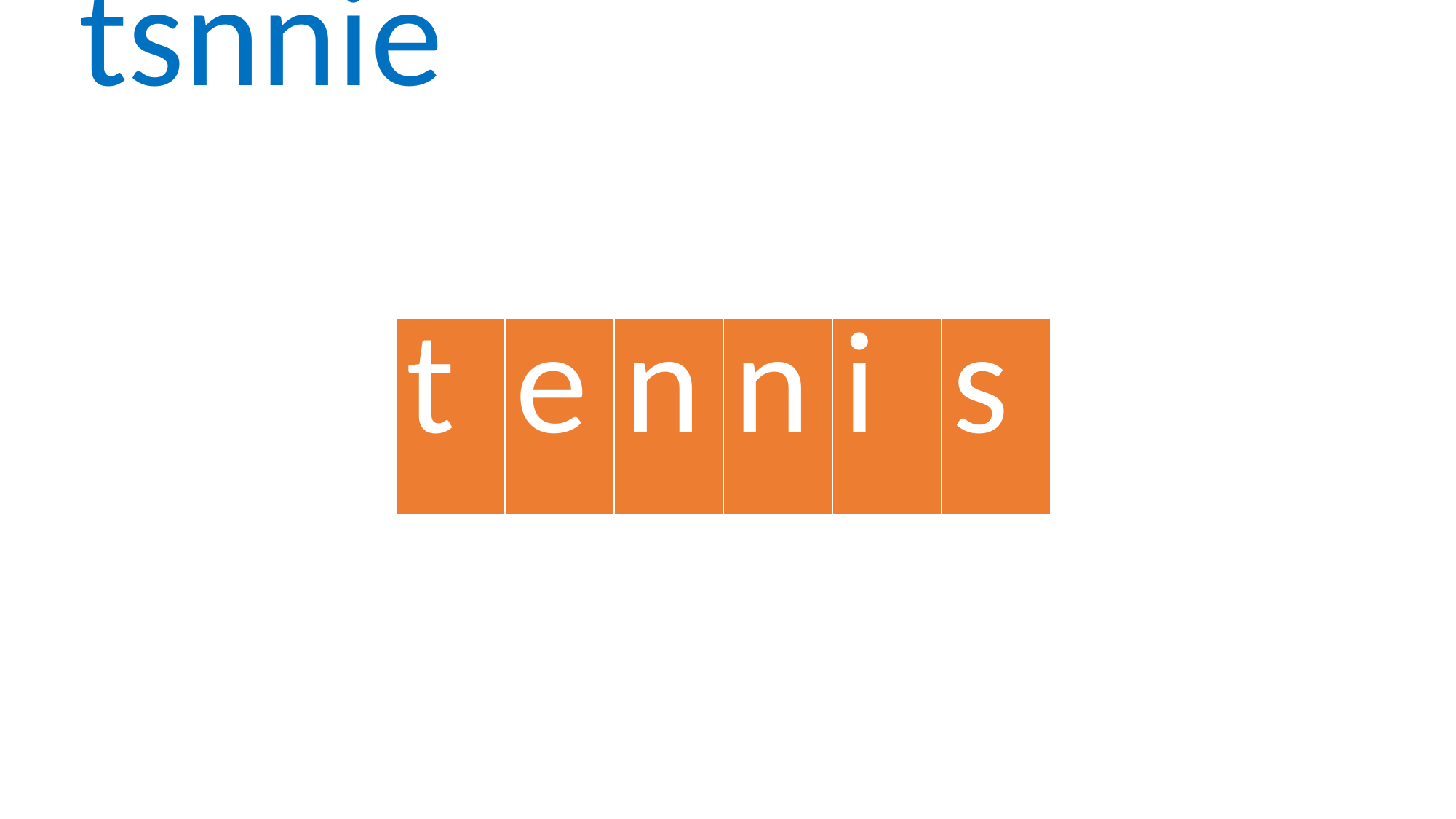

# tsnnie
| t | e | n | n | i | s |
| --- | --- | --- | --- | --- | --- |